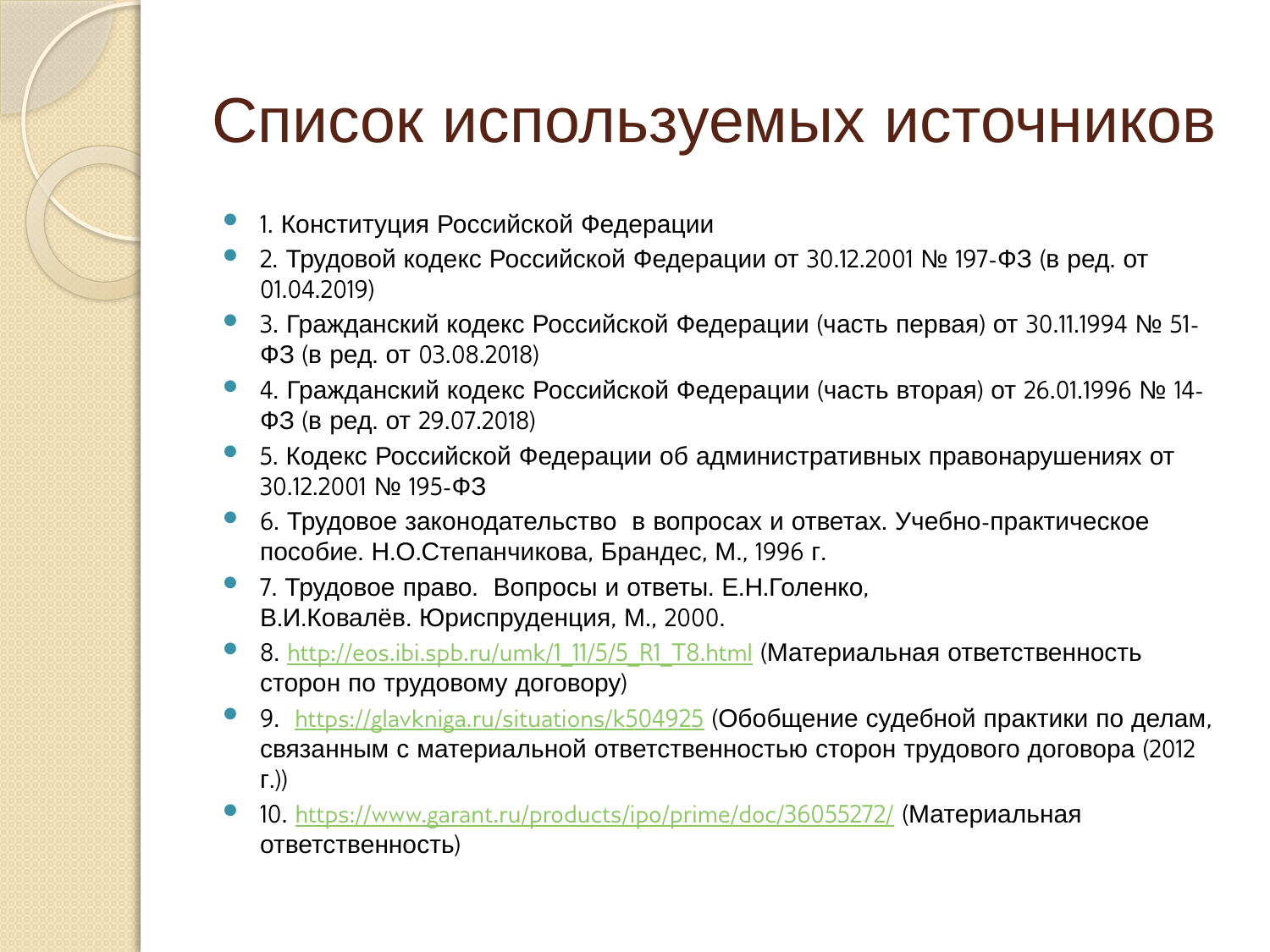

# Список используемых источников
1. Конституция Российской Федерации
2. Трудовой кодекс Российской Федерации от 30.12.2001 № 197-ФЗ (в ред. от 01.04.2019)
3. Гражданский кодекс Российской Федерации (часть первая) от 30.11.1994 № 51-ФЗ (в ред. от 03.08.2018)
4. Гражданский кодекс Российской Федерации (часть вторая) от 26.01.1996 № 14-ФЗ (в ред. от 29.07.2018)
5. Кодекс Российской Федерации об административных правонарушениях от 30.12.2001 № 195-ФЗ
6. Трудовое законодательство  в вопросах и ответах. Учебно-практическое  пособие. Н.О.Степанчикова, Брандес, М., 1996 г.
7. Трудовое право.  Вопросы и ответы. Е.Н.Голенко, В.И.Ковалёв. Юриспруденция, М., 2000.
8. http://eos.ibi.spb.ru/umk/1_11/5/5_R1_T8.html (Материальная ответственность сторон по трудовому договору)
9.  https://glavkniga.ru/situations/k504925 (Обобщение судебной практики по делам, связанным с материальной ответственностью сторон трудового договора (2012 г.))
10. https://www.garant.ru/products/ipo/prime/doc/36055272/ (Материальная ответственность)